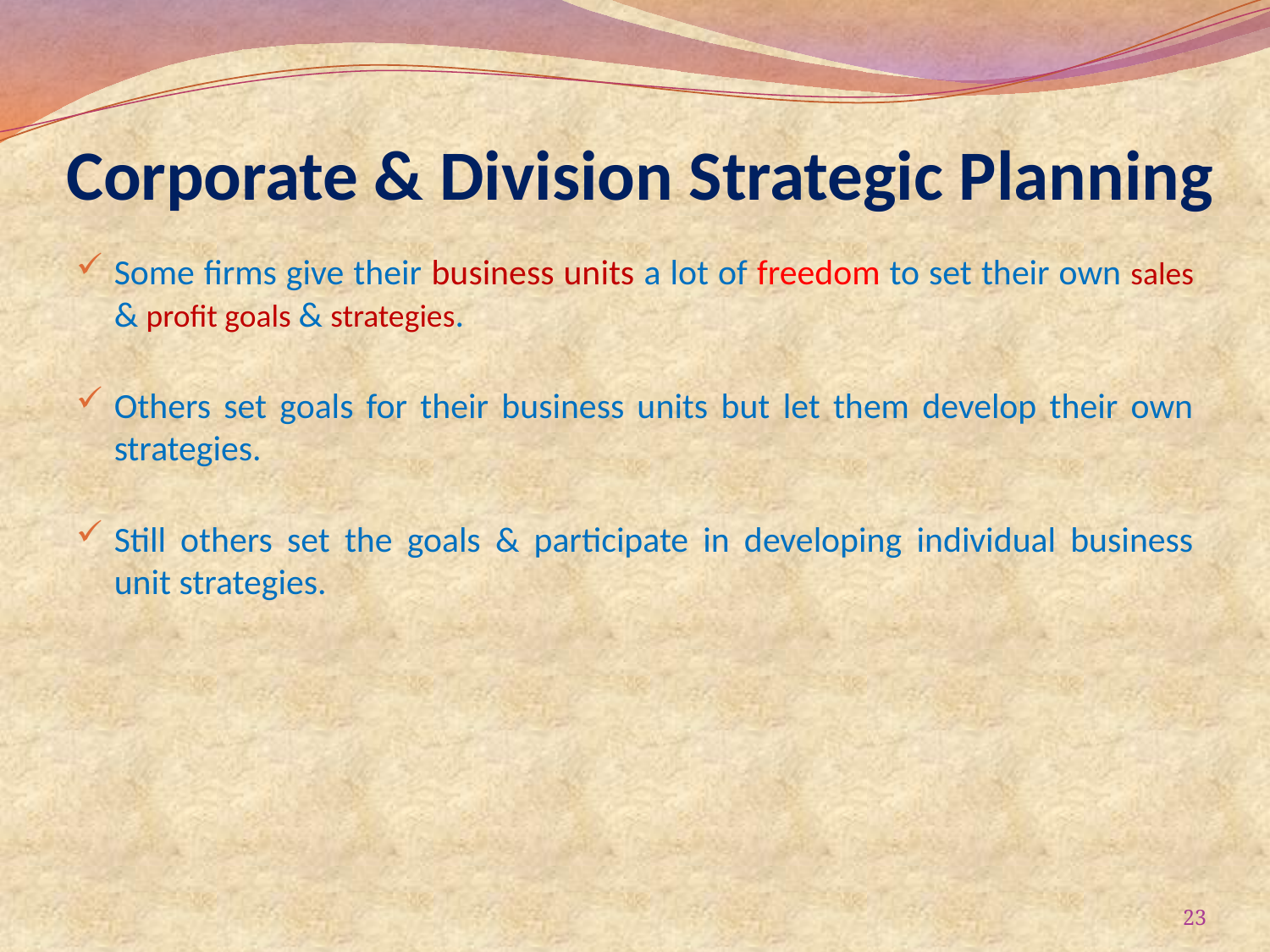

# Corporate & Division Strategic Planning
Some firms give their business units a lot of freedom to set their own sales & profit goals & strategies.

Others set goals for their business units but let them develop their own strategies.

Still others set the goals & participate in developing individual business unit strategies.
23